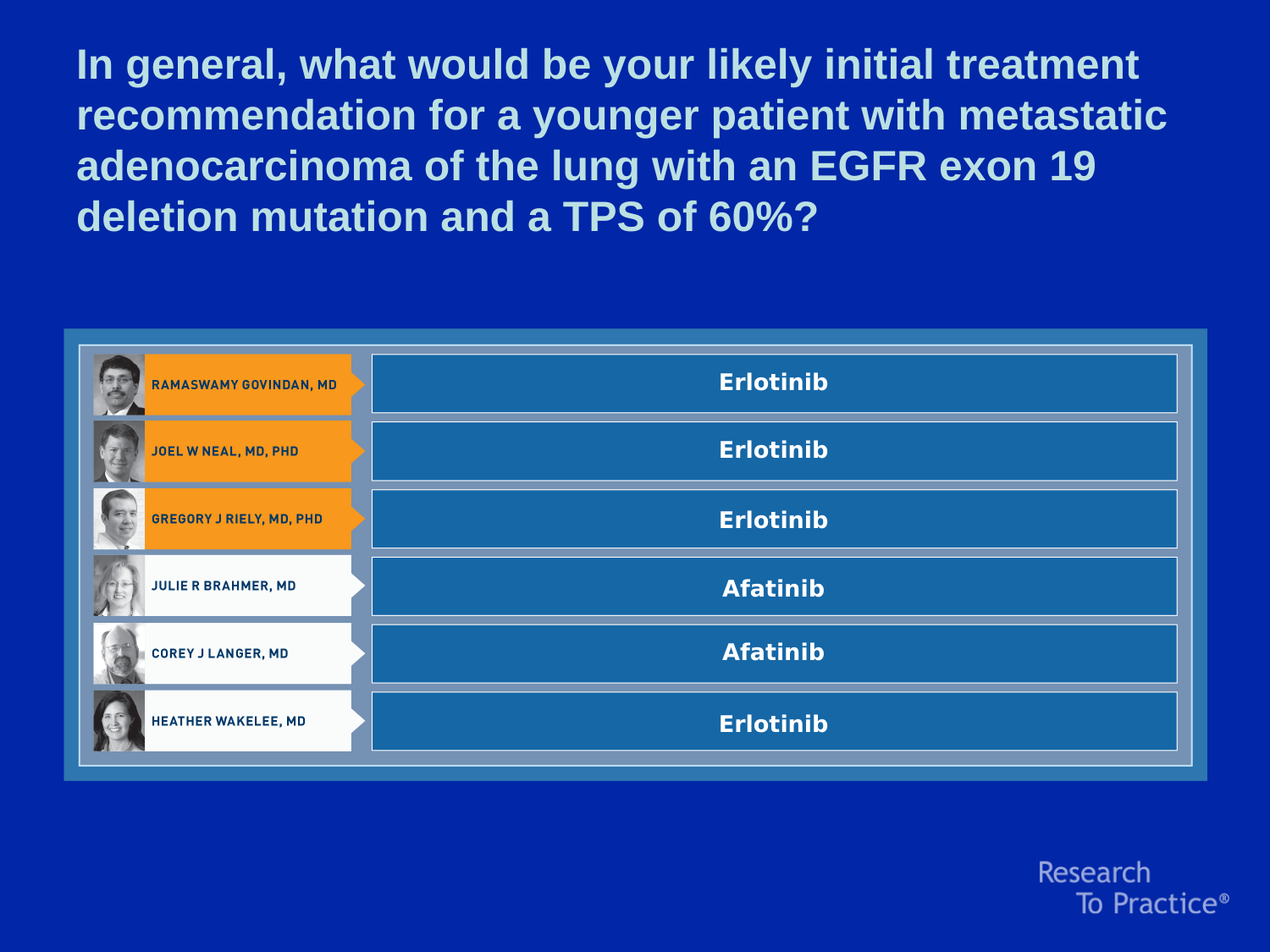

In general, what would be your likely initial treatment recommendation for a younger patient with metastatic adenocarcinoma of the lung with an EGFR exon 19 deletion mutation and a TPS of 60%?
Erlotinib
Erlotinib
Erlotinib
Afatinib
Afatinib
Erlotinib